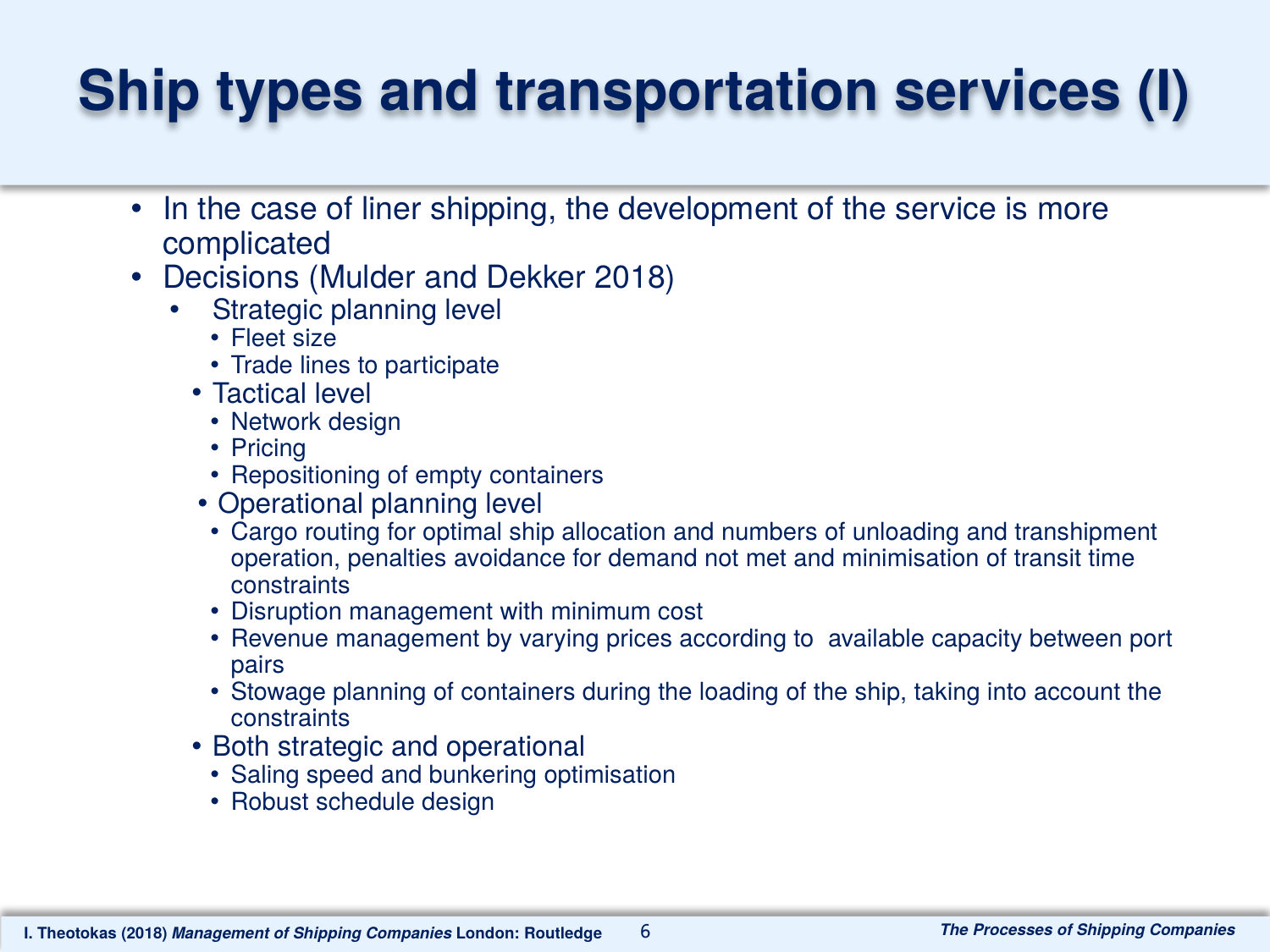

# Ship types and transportation services (I)
In the case of liner shipping, the development of the service is more complicated
Decisions (Mulder and Dekker 2018)
Strategic planning level
Fleet size
Trade lines to participate
Tactical level
Network design
Pricing
Repositioning of empty containers
Operational planning level
Cargo routing for optimal ship allocation and numbers of unloading and transhipment operation, penalties avoidance for demand not met and minimisation of transit time constraints
Disruption management with minimum cost
Revenue management by varying prices according to  available capacity between port pairs
Stowage planning of containers during the loading of the ship, taking into account the constraints
Both strategic and operational
Saling speed and bunkering optimisation
Robust schedule design

6
The Processes of Shipping Companies